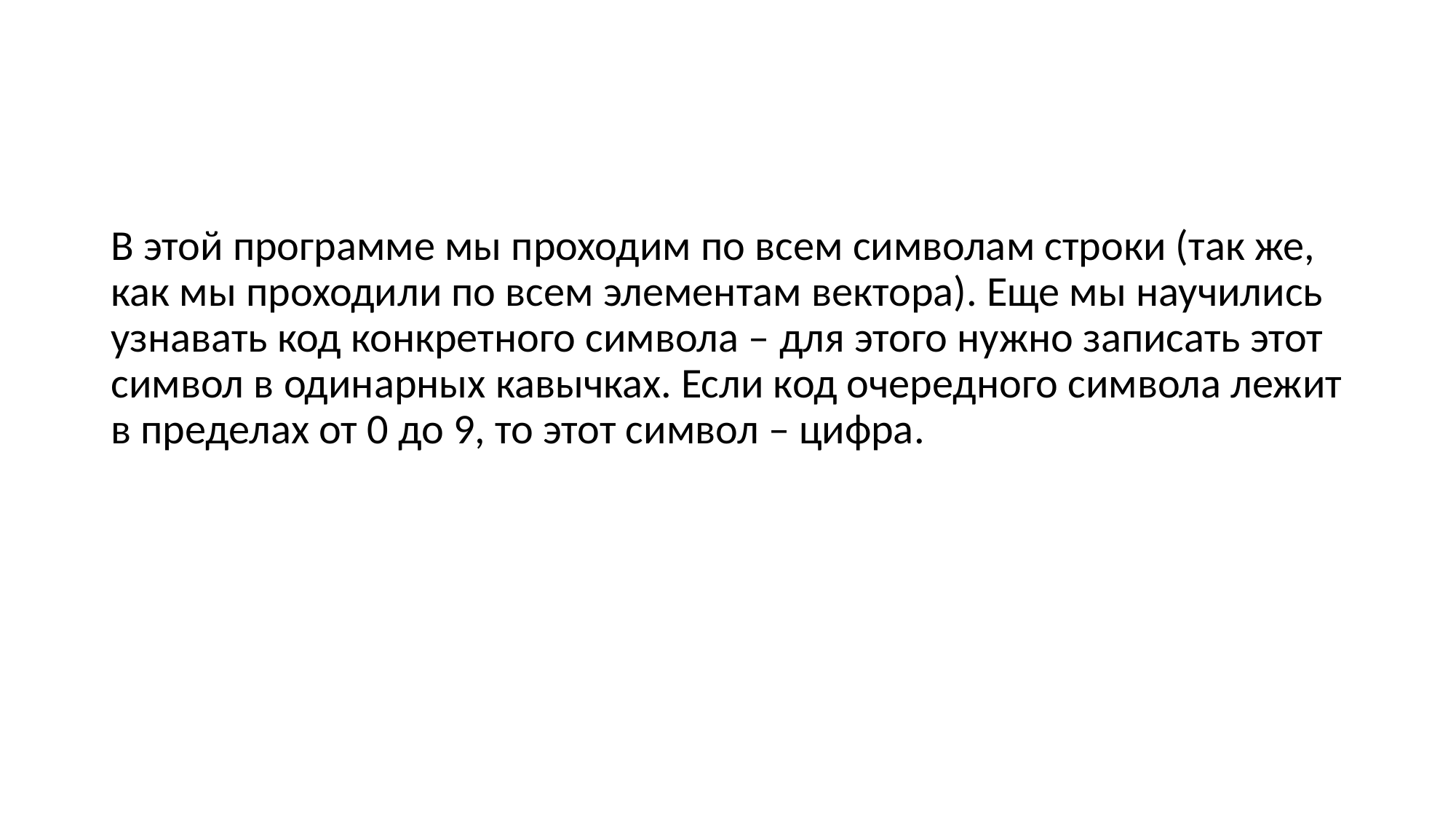

#
В этой программе мы проходим по всем символам строки (так же, как мы проходили по всем элементам вектора). Еще мы научились узнавать код конкретного символа – для этого нужно записать этот символ в одинарных кавычках. Если код очередного символа лежит в пределах от 0 до 9, то этот символ – цифра.